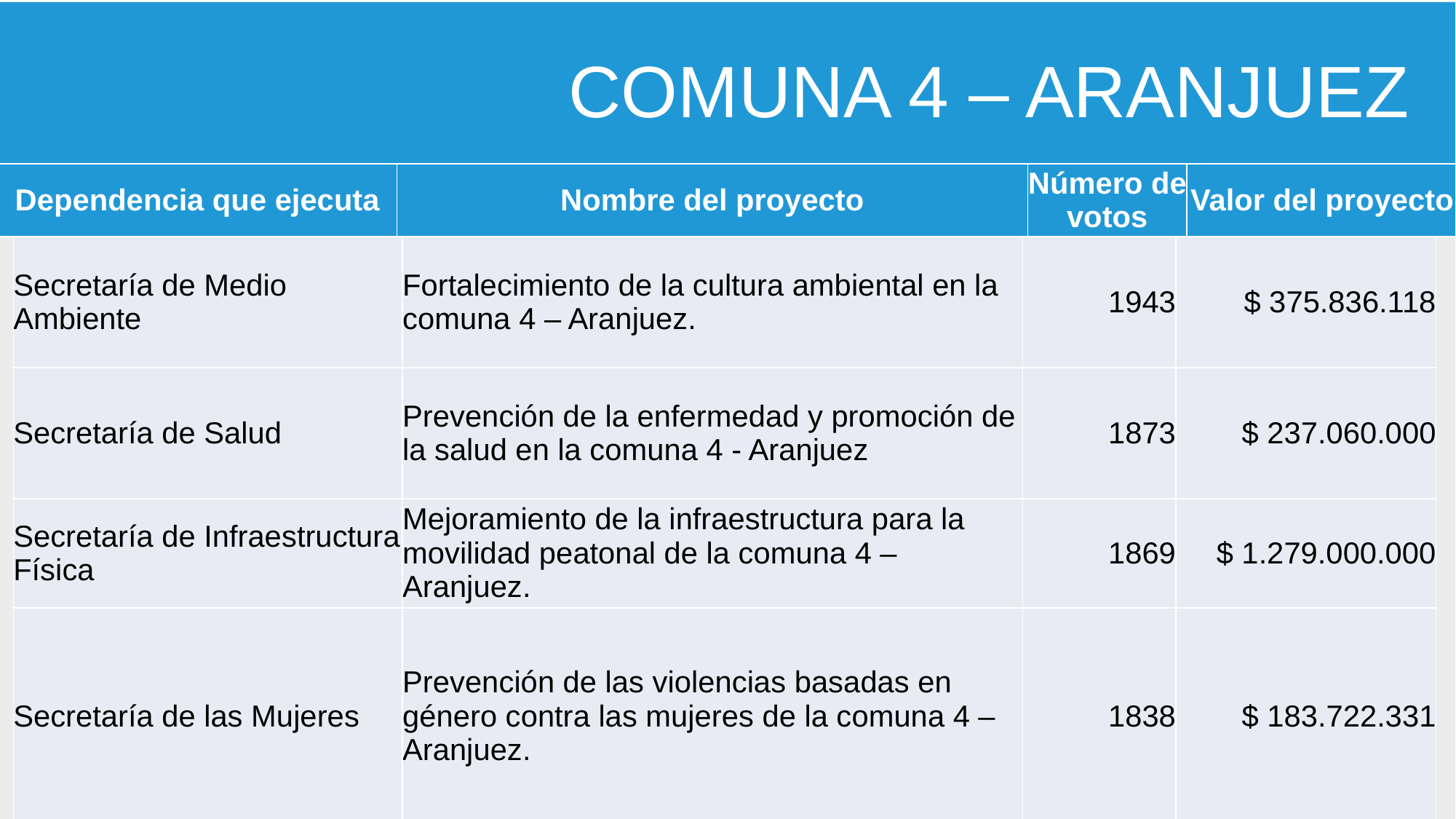

COMUNA 4 – ARANJUEZ
| Dependencia que ejecuta | Nombre del proyecto | Número de votos | Valor del proyecto |
| --- | --- | --- | --- |
| Secretaría de Medio Ambiente | Fortalecimiento de la cultura ambiental en la comuna 4 – Aranjuez. | 1943 | $ 375.836.118 |
| --- | --- | --- | --- |
| Secretaría de Salud | Prevención de la enfermedad y promoción de la salud en la comuna 4 - Aranjuez | 1873 | $ 237.060.000 |
| Secretaría de Infraestructura Física | Mejoramiento de la infraestructura para la movilidad peatonal de la comuna 4 – Aranjuez. | 1869 | $ 1.279.000.000 |
| Secretaría de las Mujeres | Prevención de las violencias basadas en género contra las mujeres de la comuna 4 – Aranjuez. | 1838 | $ 183.722.331 |